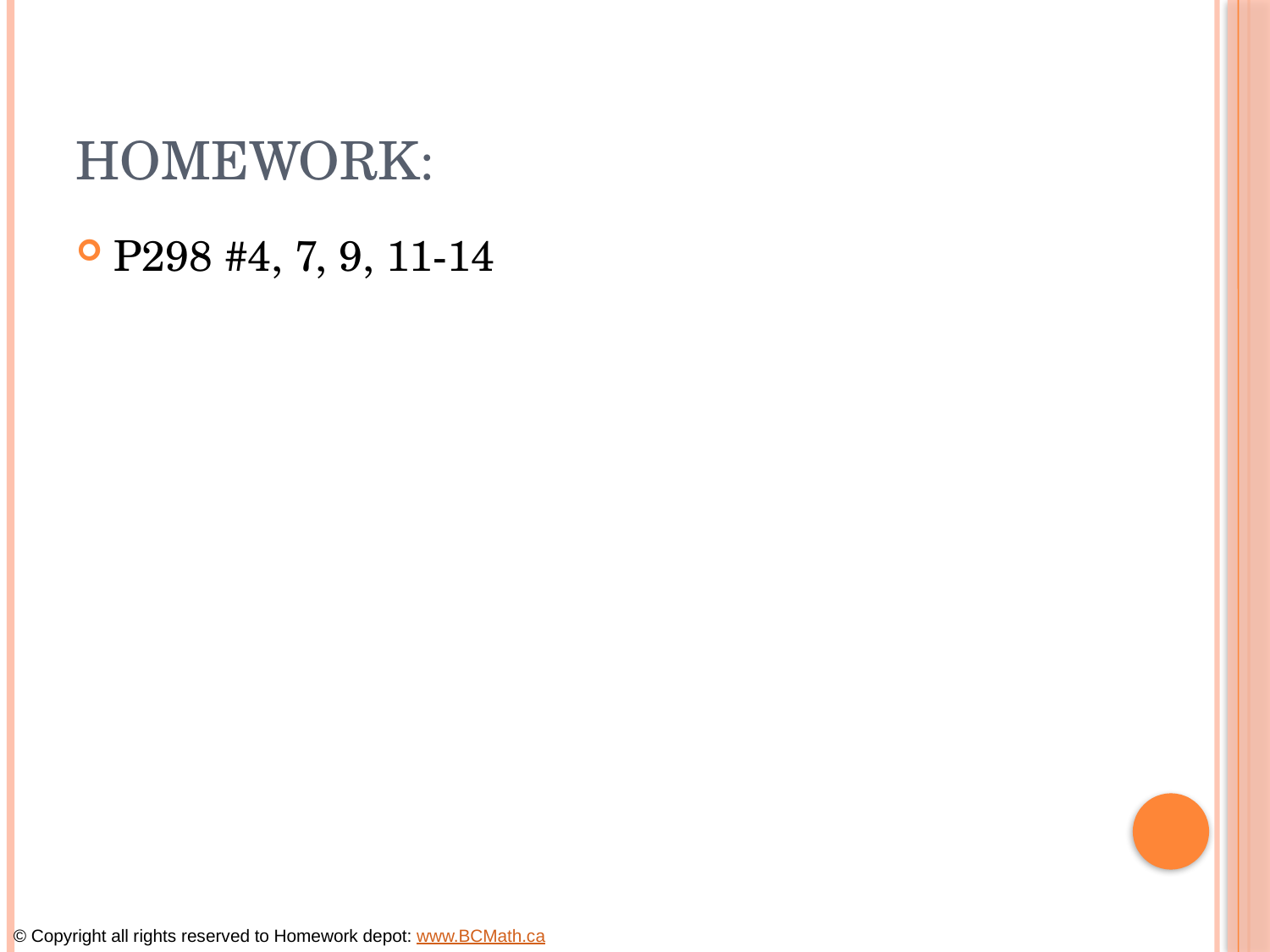

# Homework:
P298 #4, 7, 9, 11-14
© Copyright all rights reserved to Homework depot: www.BCMath.ca